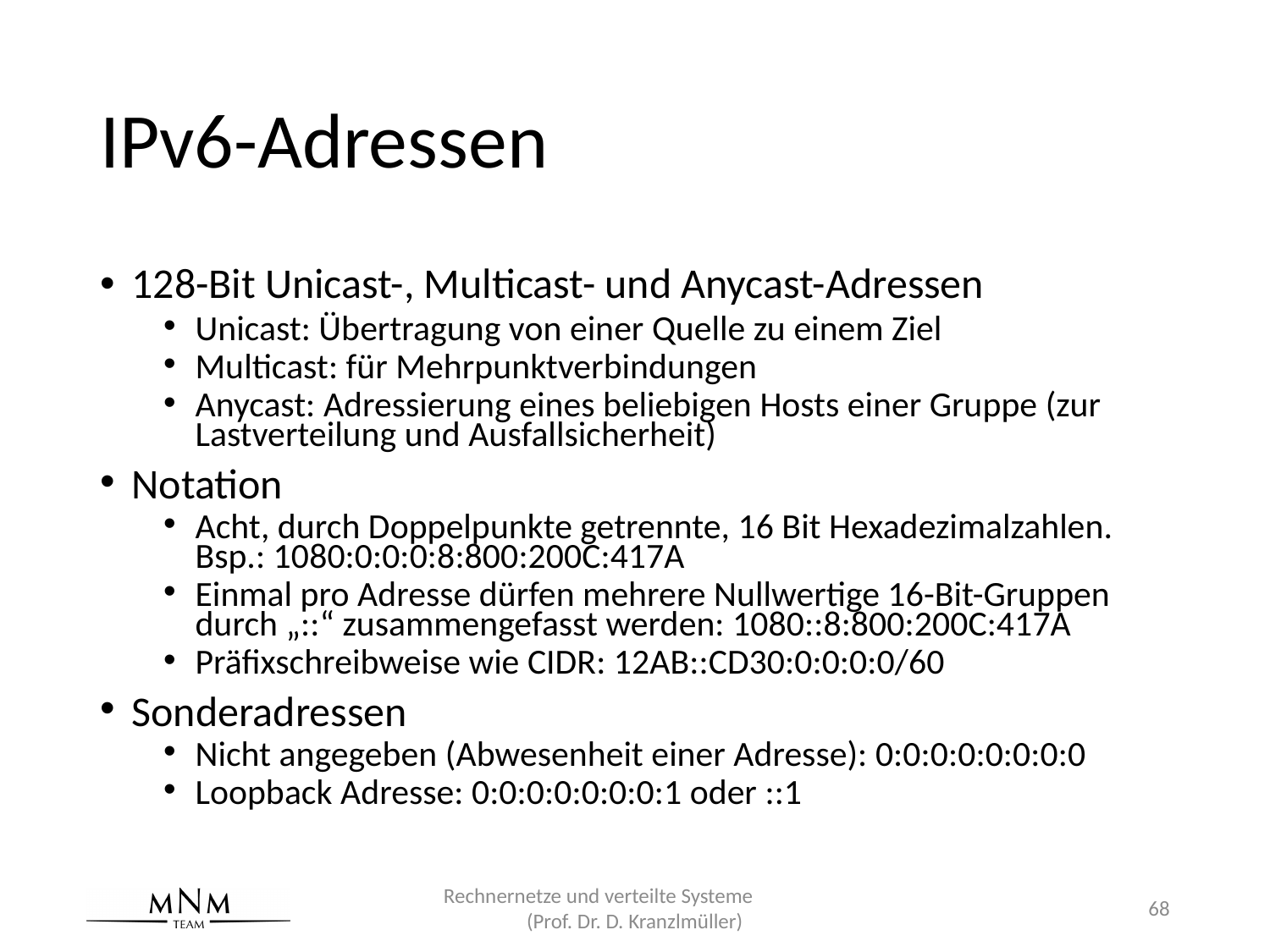

# IPv6-Adressen
128-Bit Unicast-, Multicast- und Anycast-Adressen
Unicast: Übertragung von einer Quelle zu einem Ziel
Multicast: für Mehrpunktverbindungen
Anycast: Adressierung eines beliebigen Hosts einer Gruppe (zur Lastverteilung und Ausfallsicherheit)
Notation
Acht, durch Doppelpunkte getrennte, 16 Bit Hexadezimalzahlen. Bsp.: 1080:0:0:0:8:800:200C:417A
Einmal pro Adresse dürfen mehrere Nullwertige 16-Bit-Gruppen durch „::“ zusammengefasst werden: 1080::8:800:200C:417A
Präfixschreibweise wie CIDR: 12AB::CD30:0:0:0:0/60
Sonderadressen
Nicht angegeben (Abwesenheit einer Adresse): 0:0:0:0:0:0:0:0
Loopback Adresse: 0:0:0:0:0:0:0:1 oder ::1
Rechnernetze und verteilte Systeme                (Prof. Dr. D. Kranzlmüller)
68